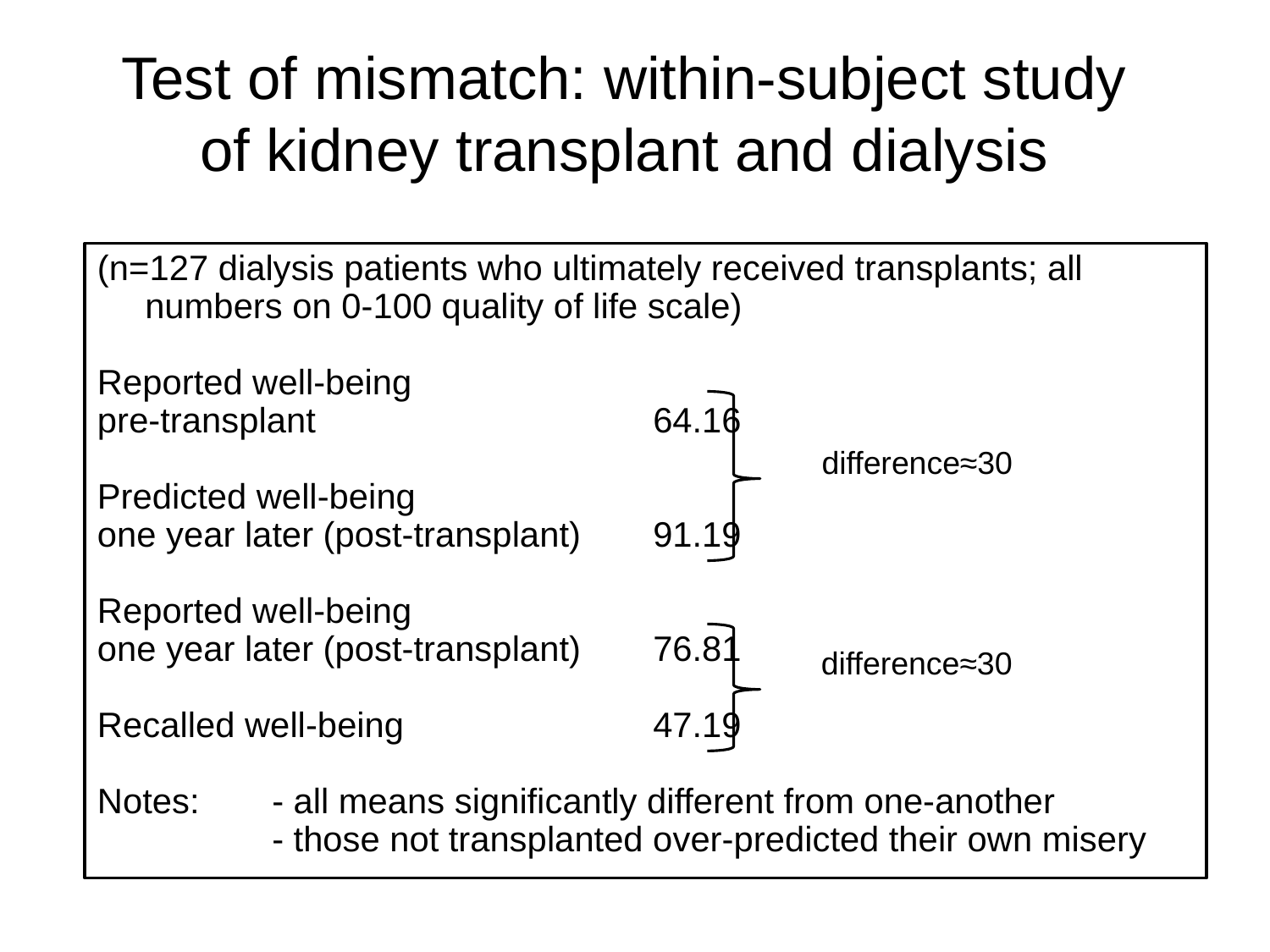

# Test of mismatch: within-subject study of kidney transplant and dialysis
(n=127 dialysis patients who ultimately received transplants; all numbers on 0-100 quality of life scale)
Reported well-being
pre-transplant			64.16

Predicted well-being
one year later (post-transplant)	91.19

Reported well-being
one year later (post-transplant)	76.81

Recalled well-being		47.19

Notes: 	- all means significantly different from one-another
		- those not transplanted over-predicted their own misery

difference≈30

difference≈30